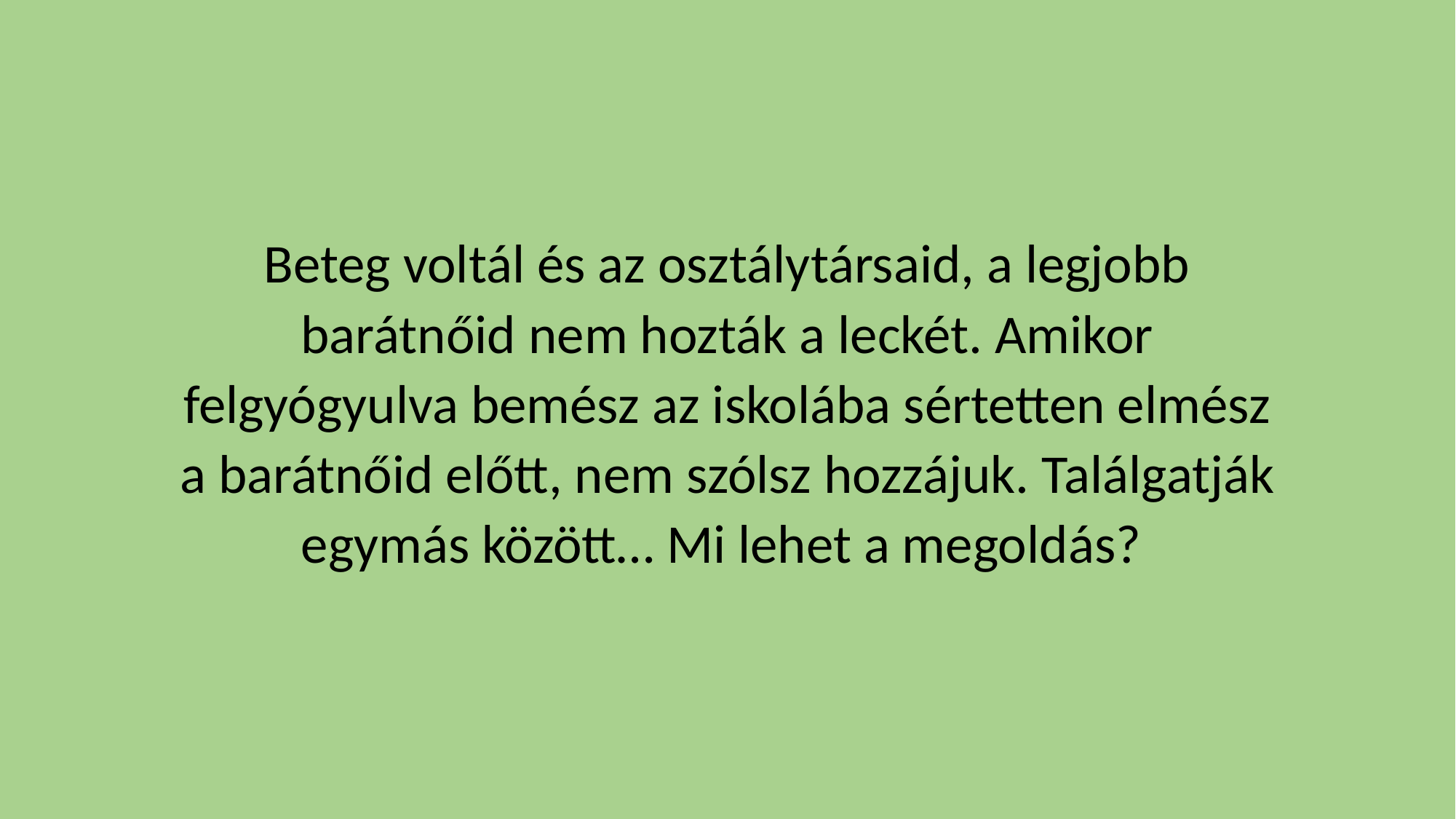

Beteg voltál és az osztálytársaid, a legjobb barátnőid nem hozták a leckét. Amikor felgyógyulva bemész az iskolába sértetten elmész a barátnőid előtt, nem szólsz hozzájuk. Találgatják egymás között… Mi lehet a megoldás?